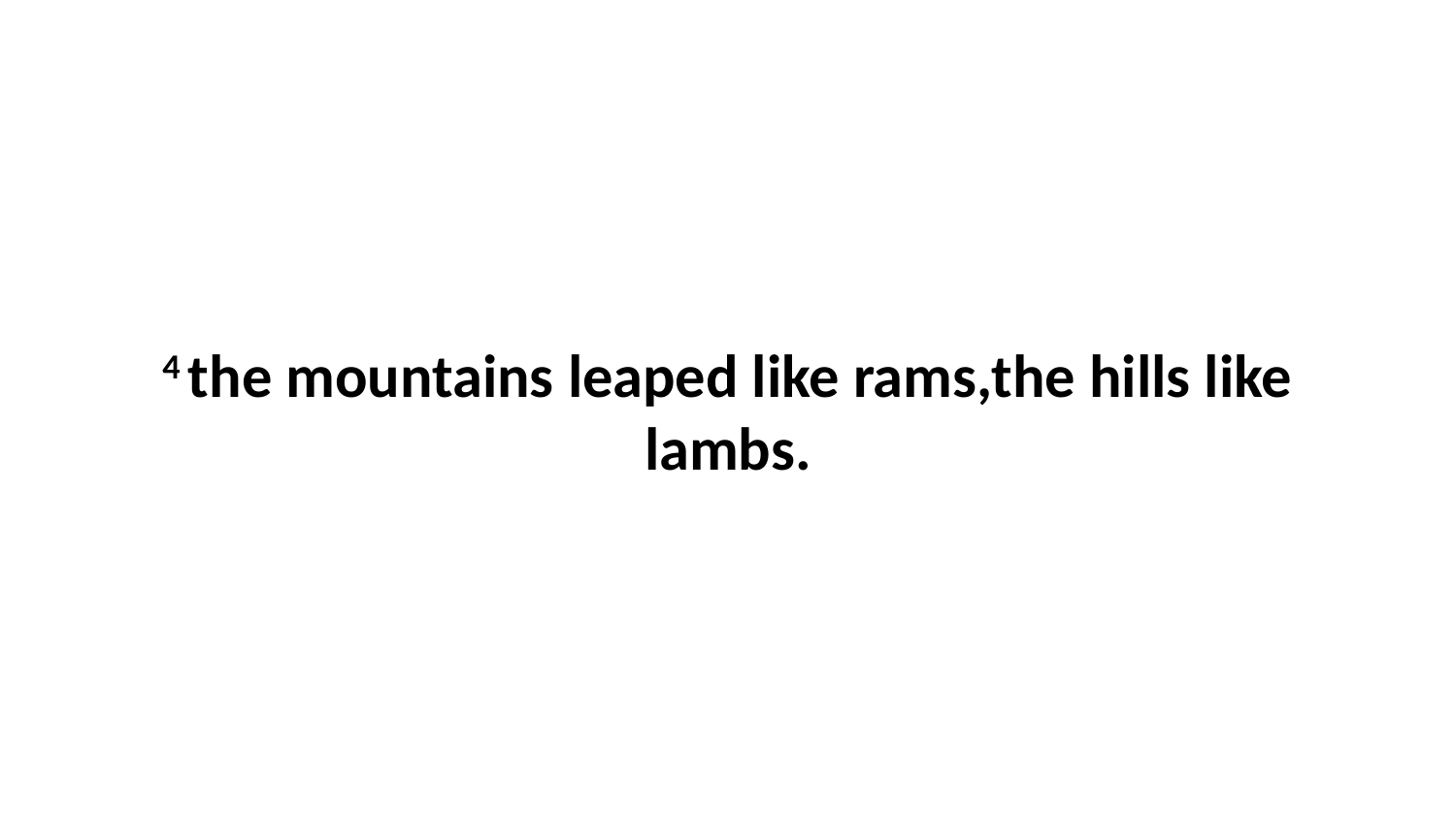

4 the mountains leaped like rams,the hills like lambs.